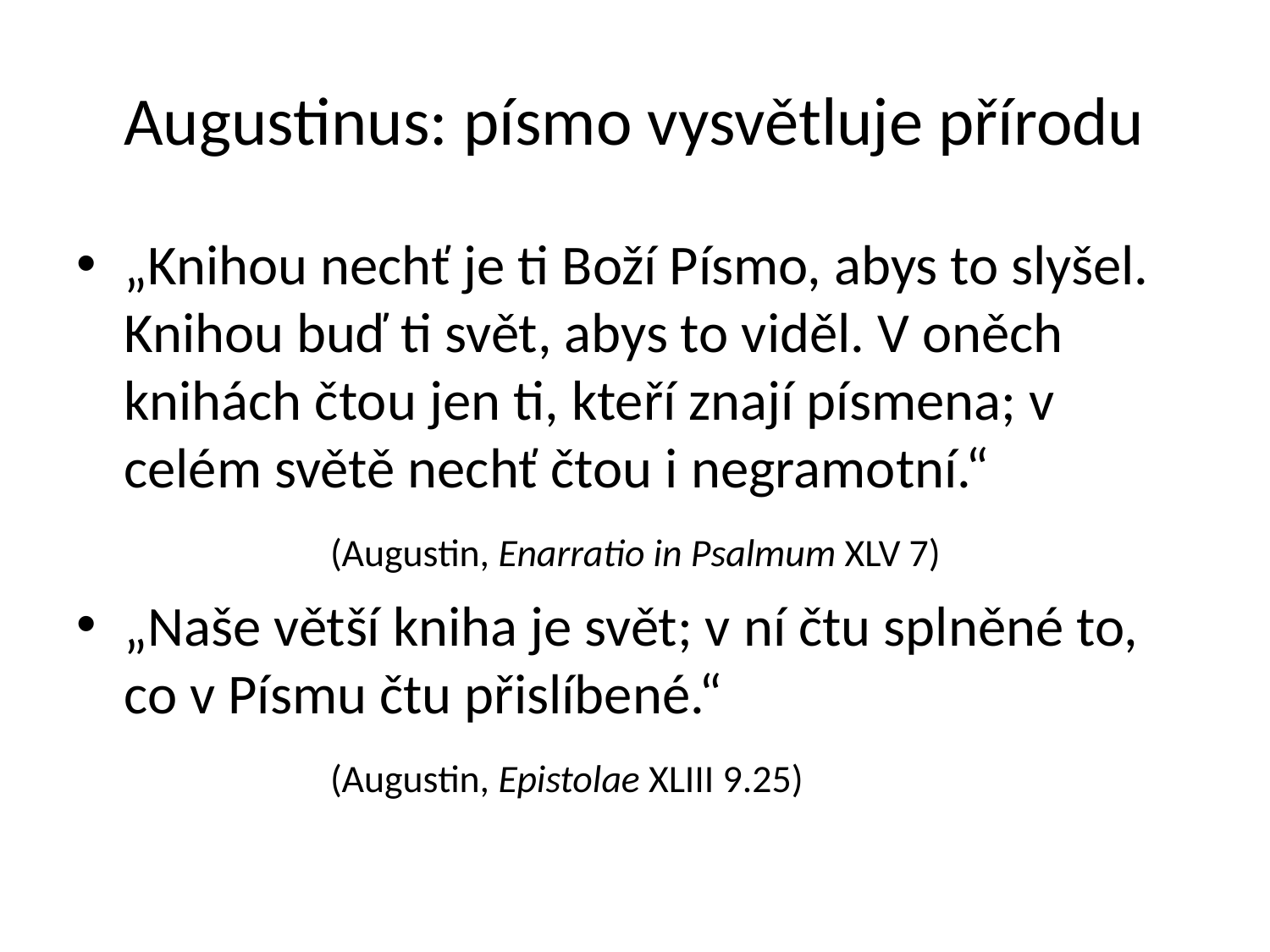

# Augustinus: písmo vysvětluje přírodu
„Knihou nechť je ti Boží Písmo, abys to slyšel. Knihou buď ti svět, abys to viděl. V oněch knihách čtou jen ti, kteří znají písmena; v celém světě nechť čtou i negramotní.“
		(Augustin, Enarratio in Psalmum XLV 7)
„Naše větší kniha je svět; v ní čtu splněné to, co v Písmu čtu přislíbené.“
		(Augustin, Epistolae XLIII 9.25)